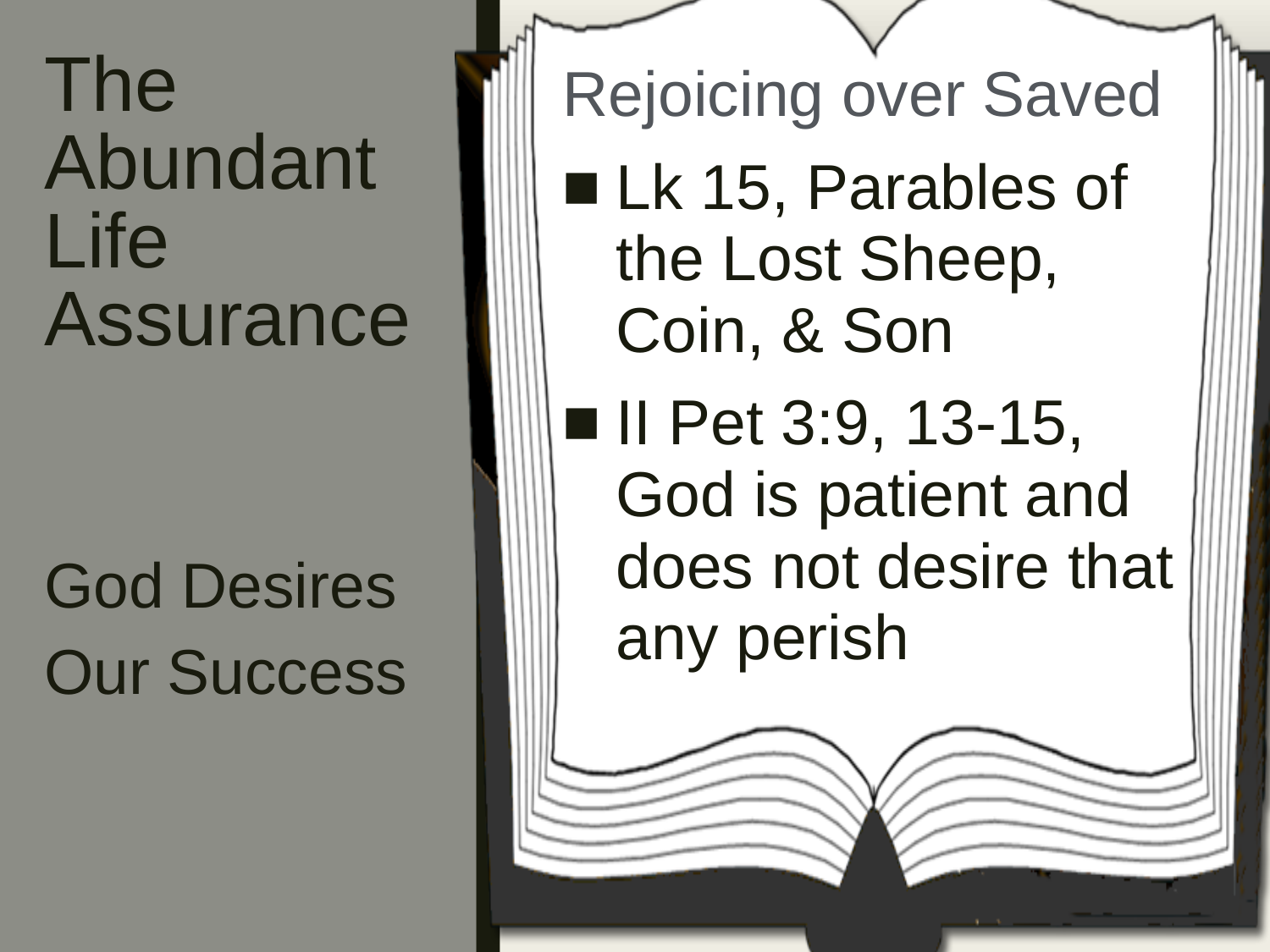

# The Abundant Life Assurance
Rejoicing over Saved
Lk 15, Parables of the Lost Sheep, Coin, & Son
II Pet 3:9, 13-15, God is patient and does not desire that any perish
God Desires Our Success